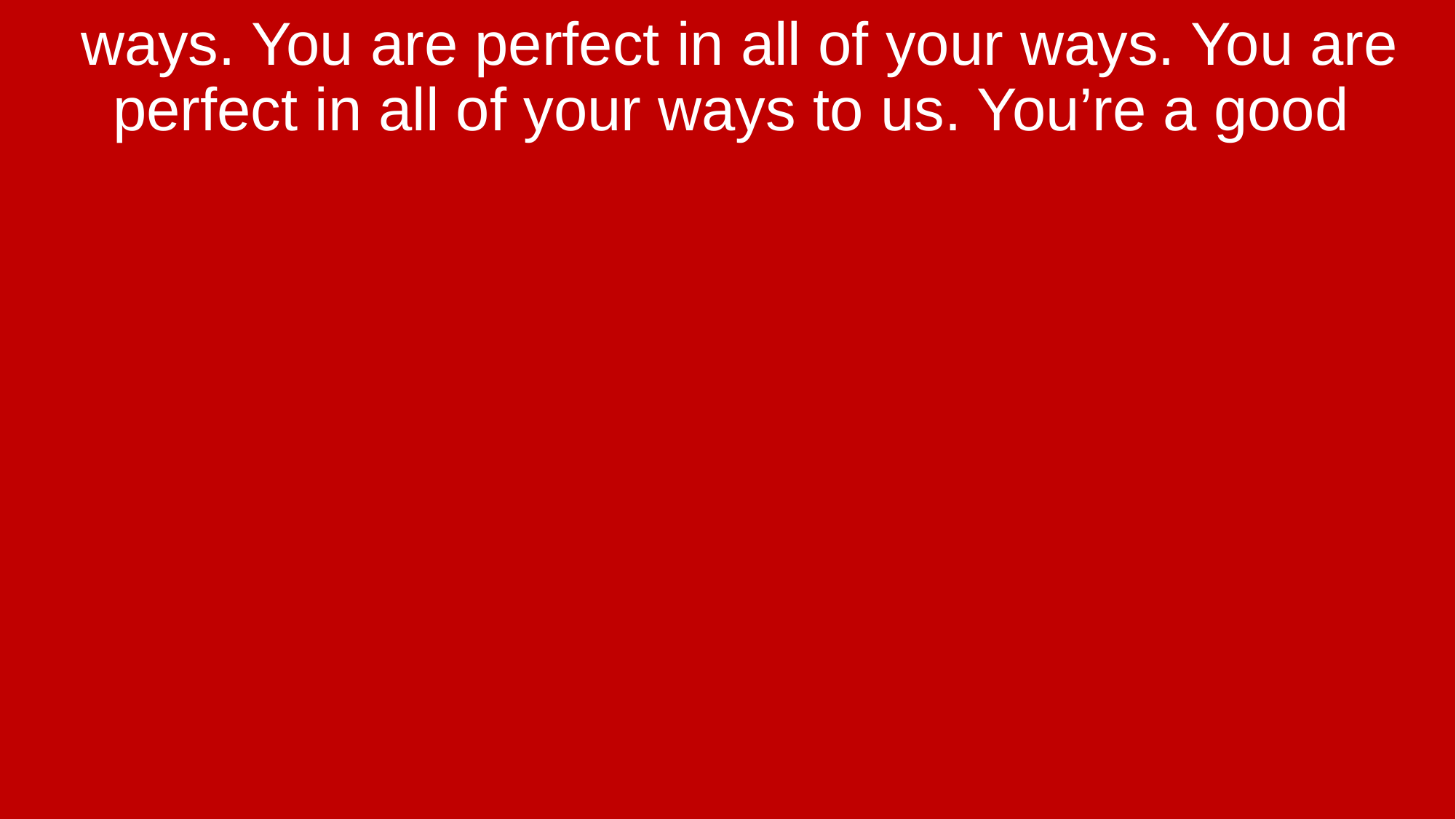

ways. You are perfect in all of your ways. You are perfect in all of your ways to us. You’re a good